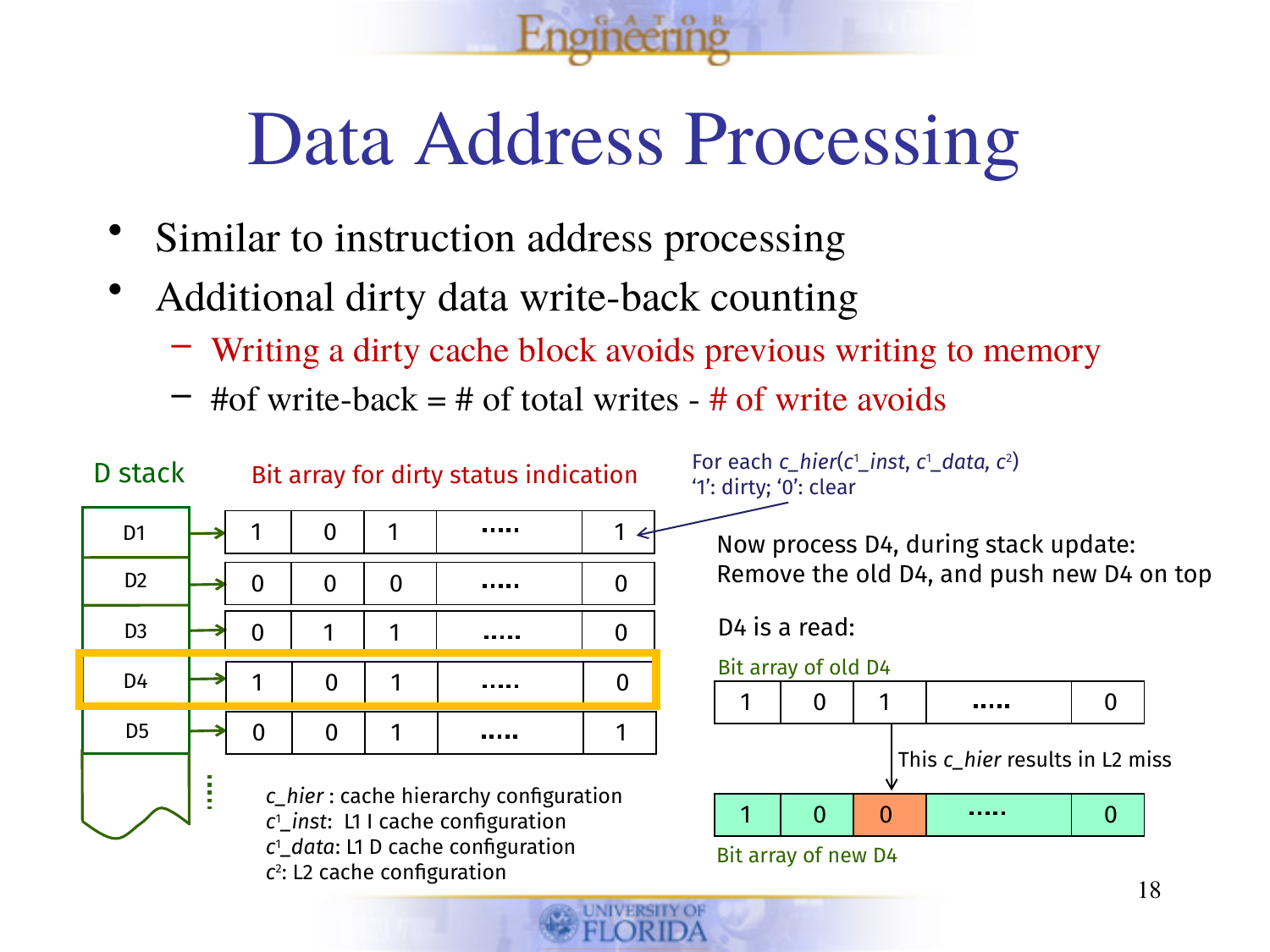

# Data Address Processing
Similar to instruction address processing
Additional dirty data write-back counting
Writing a dirty cache block avoids previous writing to memory
#of write-back = # of total writes - # of write avoids

For each c_hier(c1_inst, c1_data, c2)
‘1’: dirty; ‘0’: clear
D stack
Bit array for dirty status indication

| 1 | 0 | 1 |  | 1 |
| --- | --- | --- | --- | --- |
D1
Now process D4, during stack update:
Remove the old D4, and push new D4 on top
 D2
| 0 | 0 | 0 |  | 0 |
| --- | --- | --- | --- | --- |
D4 is a read:
Bit array of old D4
 D3
| 0 | 1 | 1 |  | 0 |
| --- | --- | --- | --- | --- |

 D4
| 1 | 0 | 1 |  | 0 |
| --- | --- | --- | --- | --- |
| 1 | 0 | 1 |  | 0 |
| --- | --- | --- | --- | --- |
 D5
| 0 | 0 | 1 |  | 1 |
| --- | --- | --- | --- | --- |
This c_hier results in L2 miss
| 1 | 0 | 0 |  | 0 |
| --- | --- | --- | --- | --- |
Bit array of new D4
c_hier : cache hierarchy configuration
c1_inst:  L1 I cache configuration
c1_data: L1 D cache configuration
c2: L2 cache configuration

18